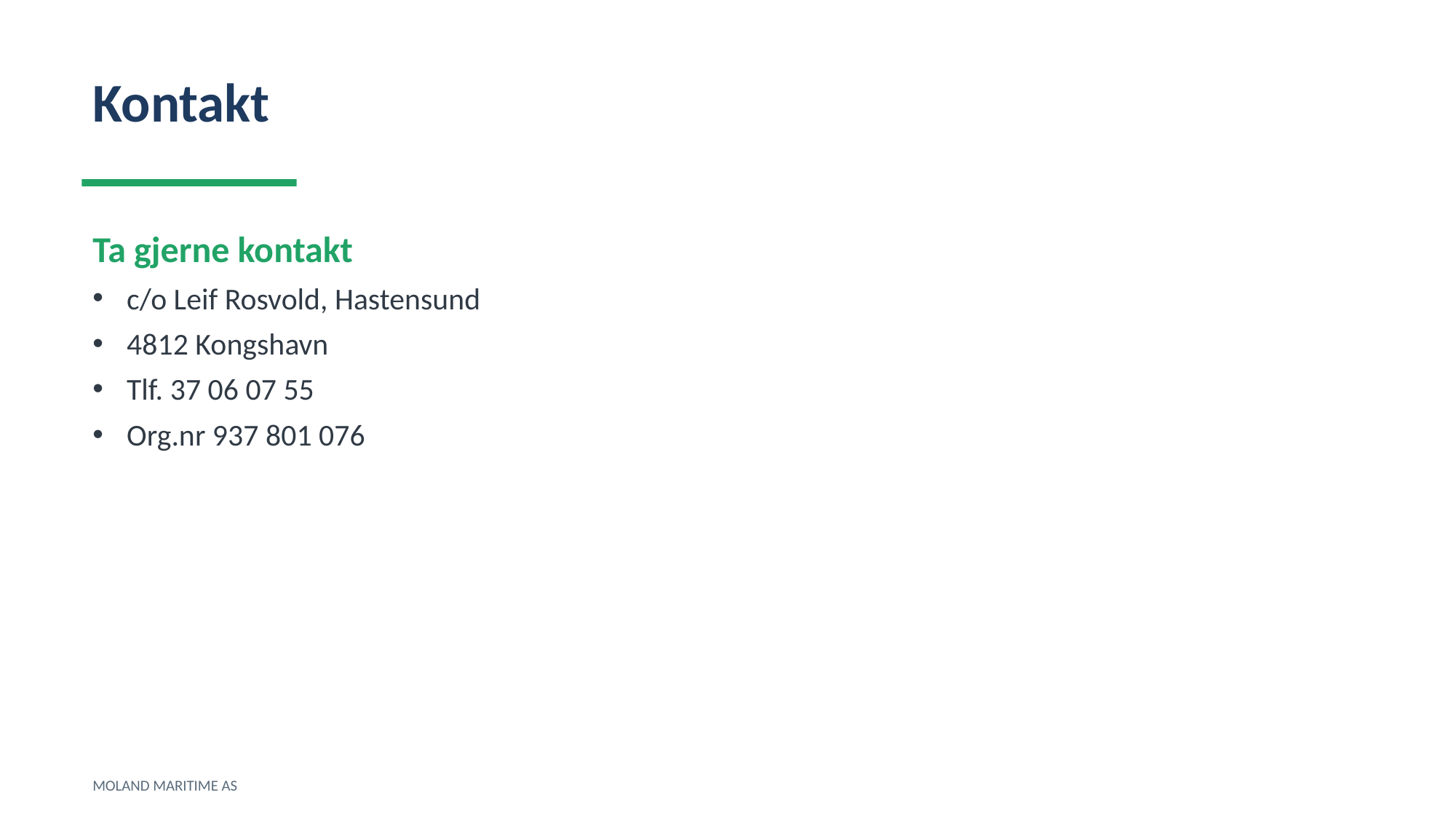

Kontakt

Ta gjerne kontakt
c/o Leif Rosvold, Hastensund
4812 Kongshavn
Tlf. 37 06 07 55
Org.nr 937 801 076
MOLAND MARITIME AS